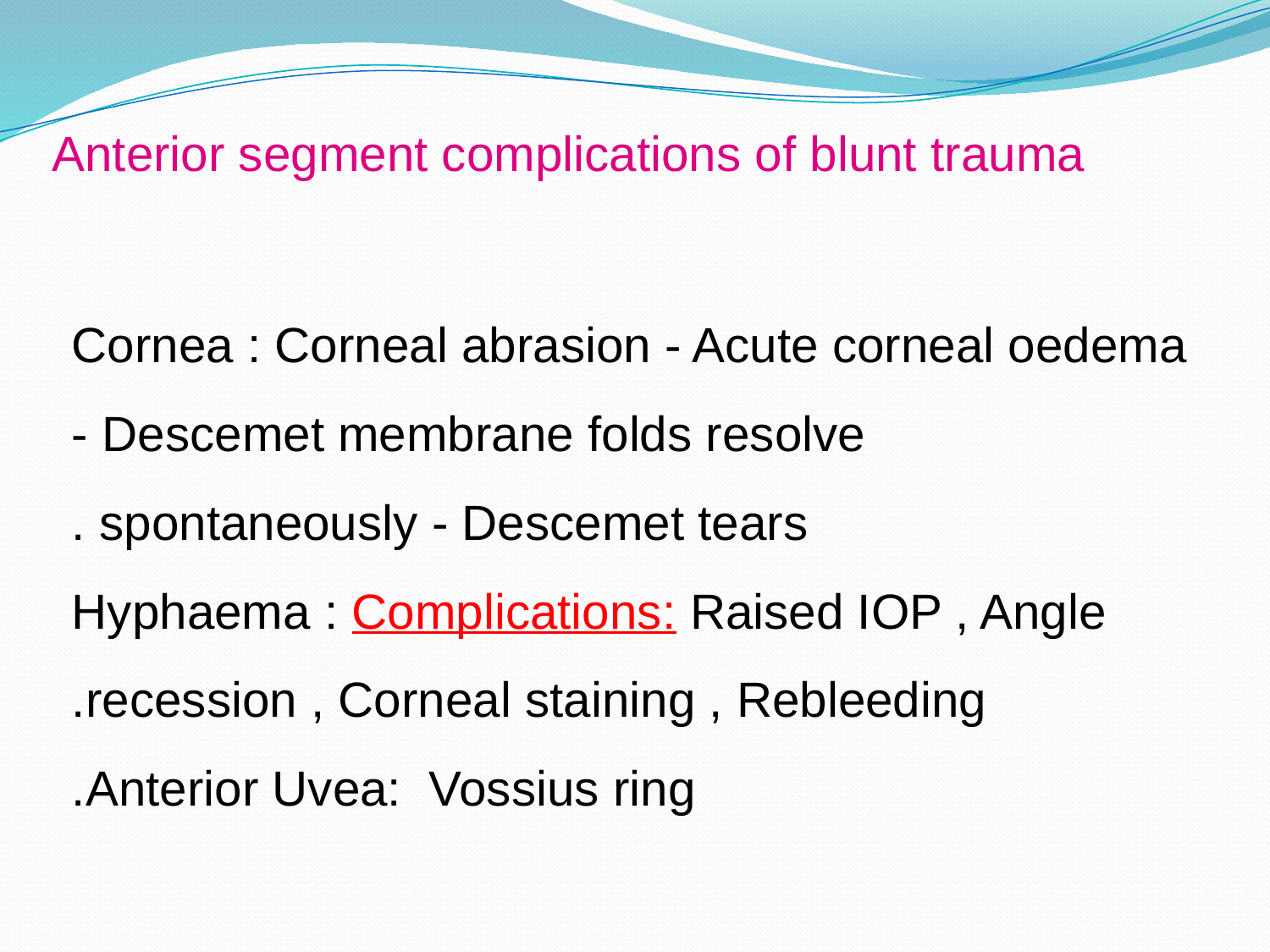

Anterior segment complications of blunt trauma
Cornea : Corneal abrasion - Acute corneal oedema - Descemet membrane folds resolve spontaneously - Descemet tears .
Hyphaema : Complications: Raised IOP , Angle recession , Corneal staining , Rebleeding.
Anterior Uvea:  Vossius ring.